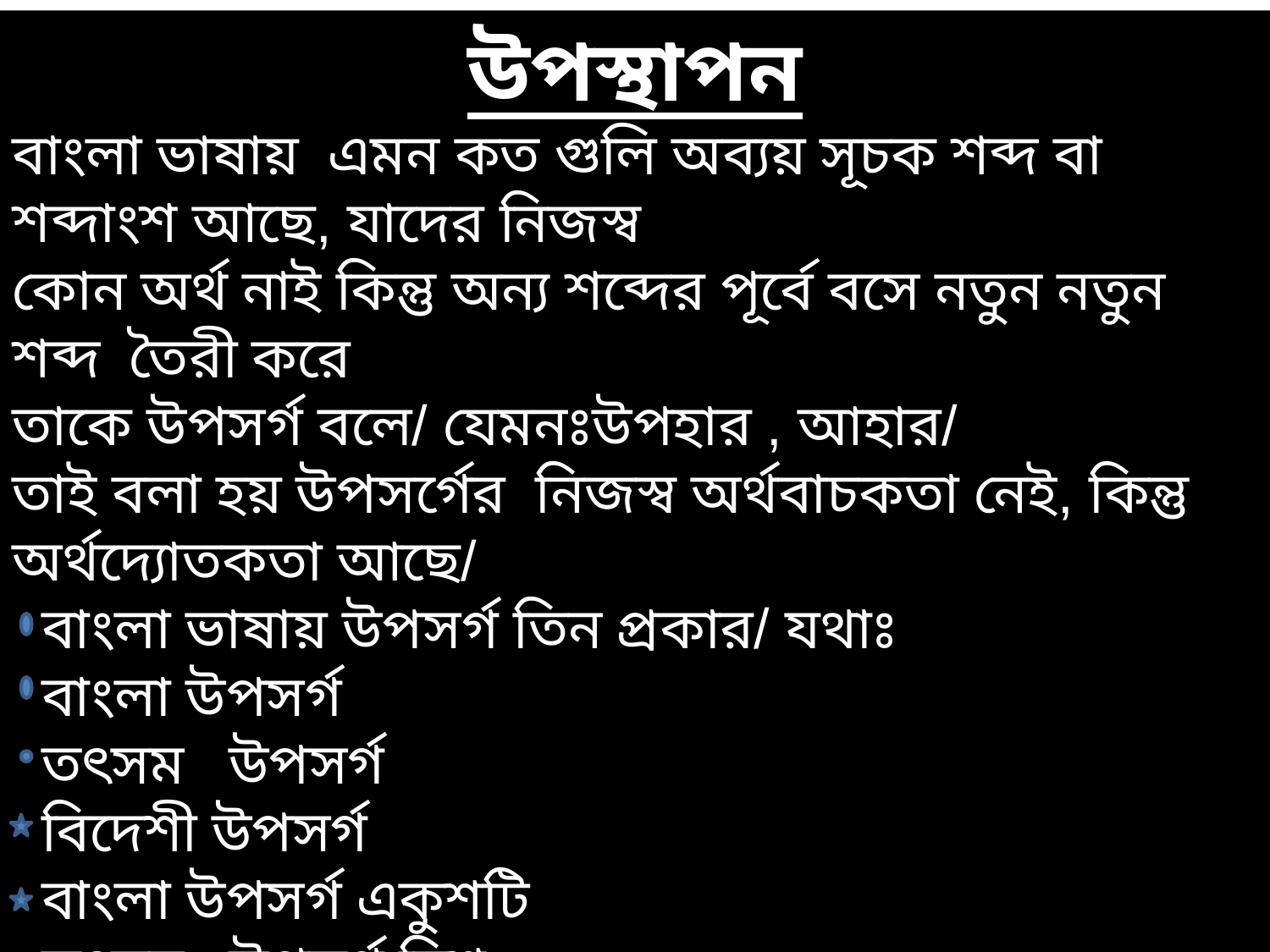

উপস্থাপন
বাংলা ভাষায়  এমন কত গুলি অব্যয় সূচক শব্দ বা শব্দাংশ আছে, যাদের নিজস্ব
কোন অর্থ নাই কিন্তু অন্য শব্দের পূর্বে বসে নতুন নতুন শব্দ  তৈরী করে
তাকে উপসর্গ বলে/ যেমনঃউপহার , আহার/
তাই বলা হয় উপসর্গের  নিজস্ব অর্থবাচকতা নেই, কিন্তু অর্থদ্যোতকতা আছে/
  বাংলা ভাষায় উপসর্গ তিন প্রকার/ যথাঃ
  বাংলা উপসর্গ
  তৎসম   উপসর্গ
  বিদেশী উপসর্গ
  বাংলা উপসর্গ একুশটি
  তৎসম   উপসর্গ বিশ